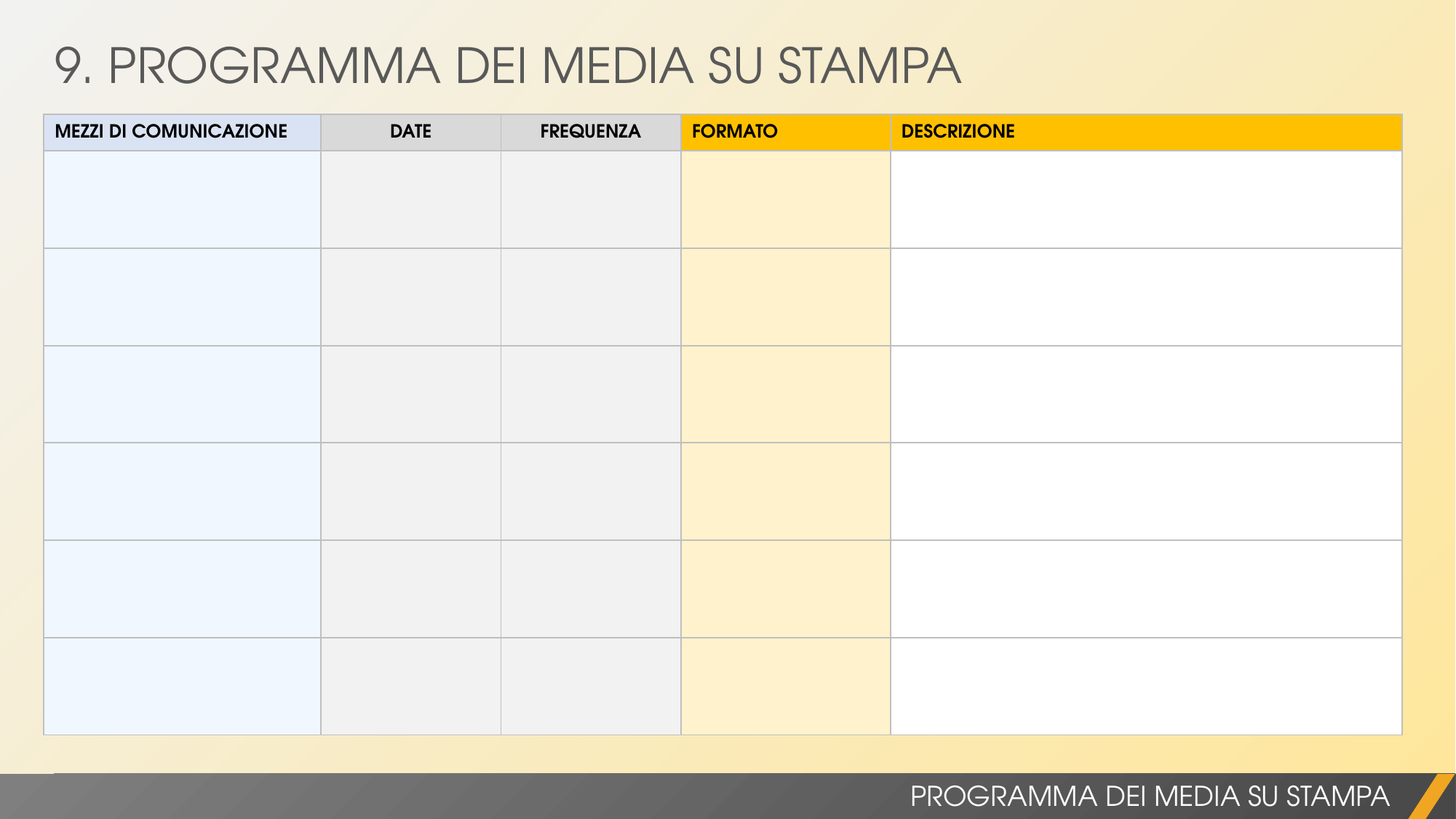

9. PROGRAMMA DEI MEDIA SU STAMPA
| MEZZI DI COMUNICAZIONE | DATE | FREQUENZA | FORMATO | DESCRIZIONE |
| --- | --- | --- | --- | --- |
|  |  |  |  |  |
|  |  |  |  |  |
|  |  |  |  |  |
|  |  |  |  |  |
|  |  |  |  |  |
|  |  |  |  |  |
REPORT DI PROGETTO
PROGRAMMA DEI MEDIA SU STAMPA